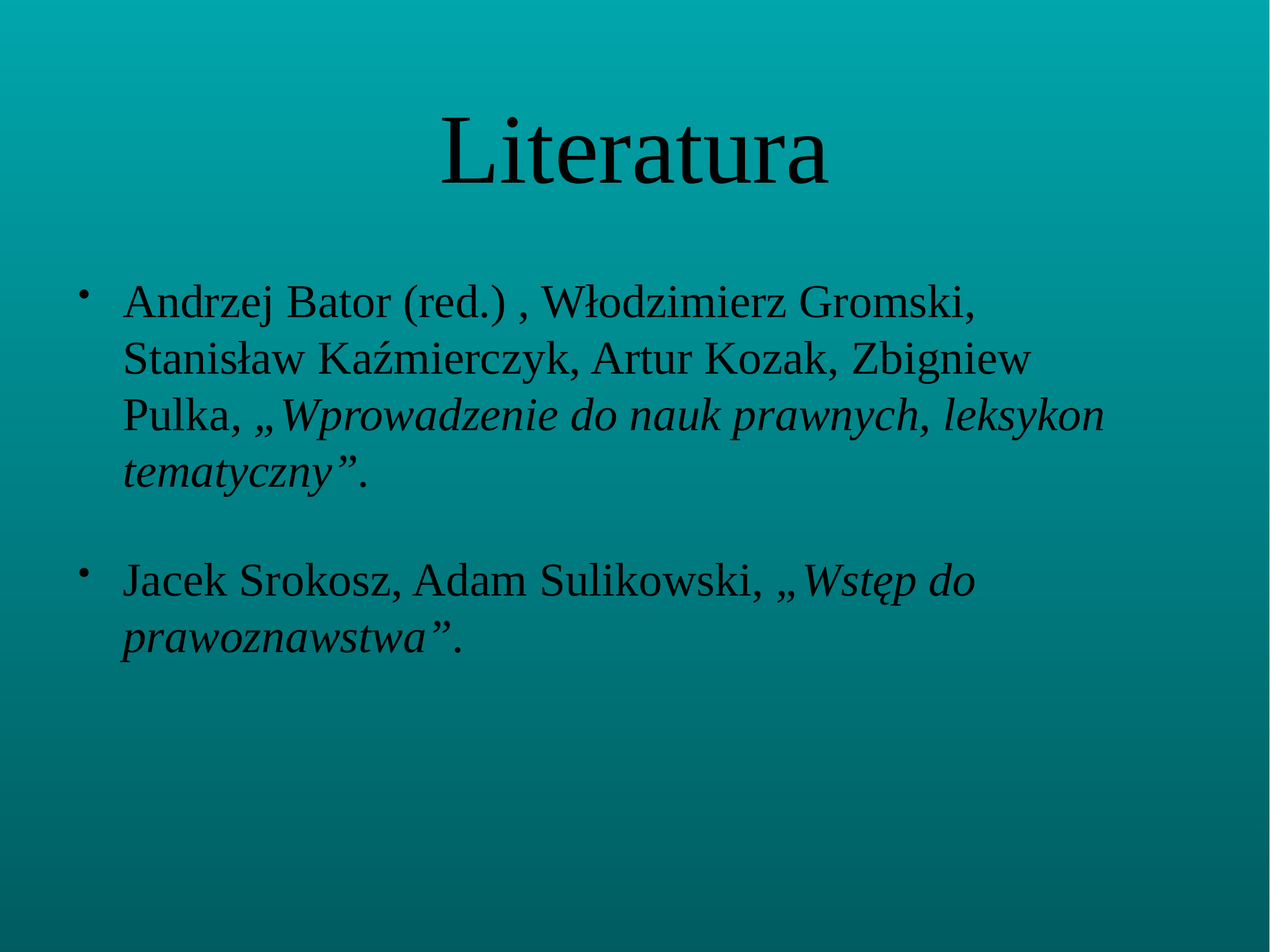

# Literatura
Andrzej Bator (red.) , Włodzimierz Gromski,  Stanisław Kaźmierczyk, Artur Kozak, Zbigniew Pulka, „Wprowadzenie do nauk prawnych, leksykon tematyczny”.
Jacek Srokosz, Adam Sulikowski, „Wstęp do prawoznawstwa”.